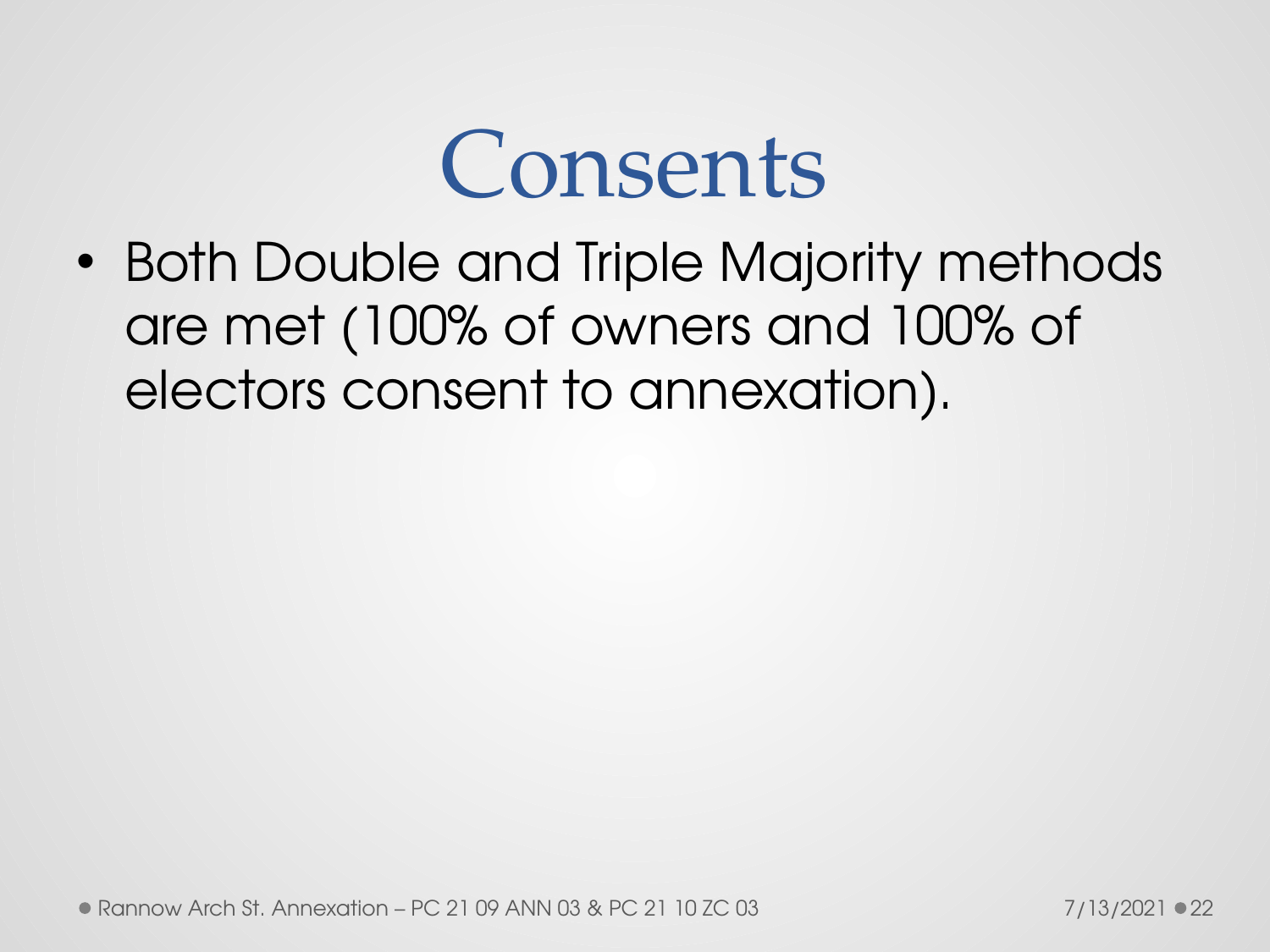

Consents
Both Double and Triple Majority methods are met (100% of owners and 100% of electors consent to annexation).
Rannow Arch St. Annexation – PC 21 09 ANN 03 & PC 21 10 ZC 03
7/13/2021
22